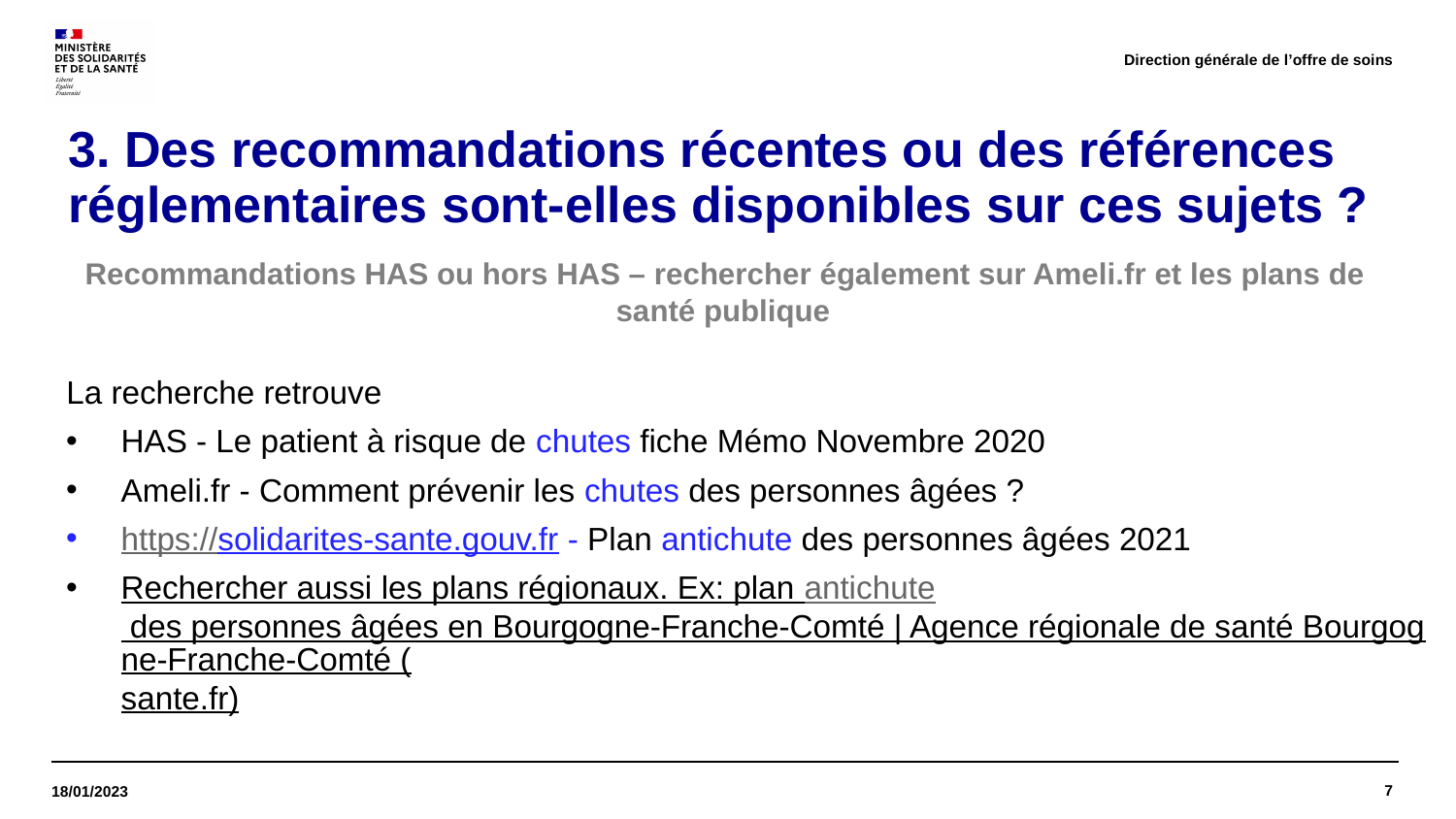

Direction générale de l’offre de soins
# 3. Des recommandations récentes ou des références réglementaires sont-elles disponibles sur ces sujets ?
Recommandations HAS ou hors HAS – rechercher également sur Ameli.fr et les plans de  santé publique
La recherche retrouve
HAS - Le patient à risque de chutes fiche Mémo Novembre 2020
Ameli.fr - Comment prévenir les chutes des personnes âgées ?
https://solidarites-sante.gouv.fr - Plan antichute des personnes âgées 2021
Rechercher aussi les plans régionaux. Ex: plan antichute des personnes âgées en Bourgogne-Franche-Comté | Agence régionale de santé Bourgogne-Franche-Comté (sante.fr)

7
18/01/2023